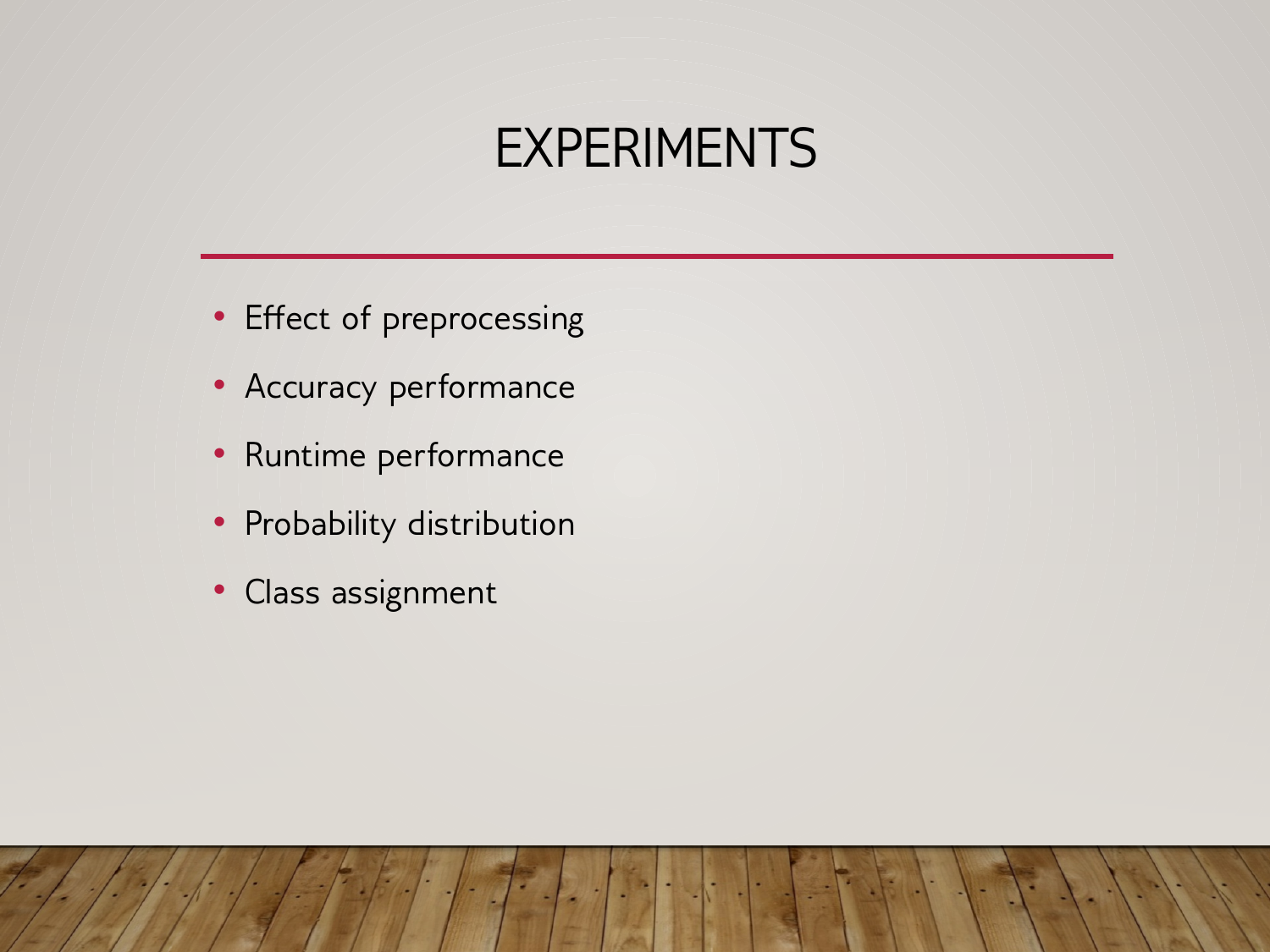

# Experiments
Effect of preprocessing
Accuracy performance
Runtime performance
Probability distribution
Class assignment